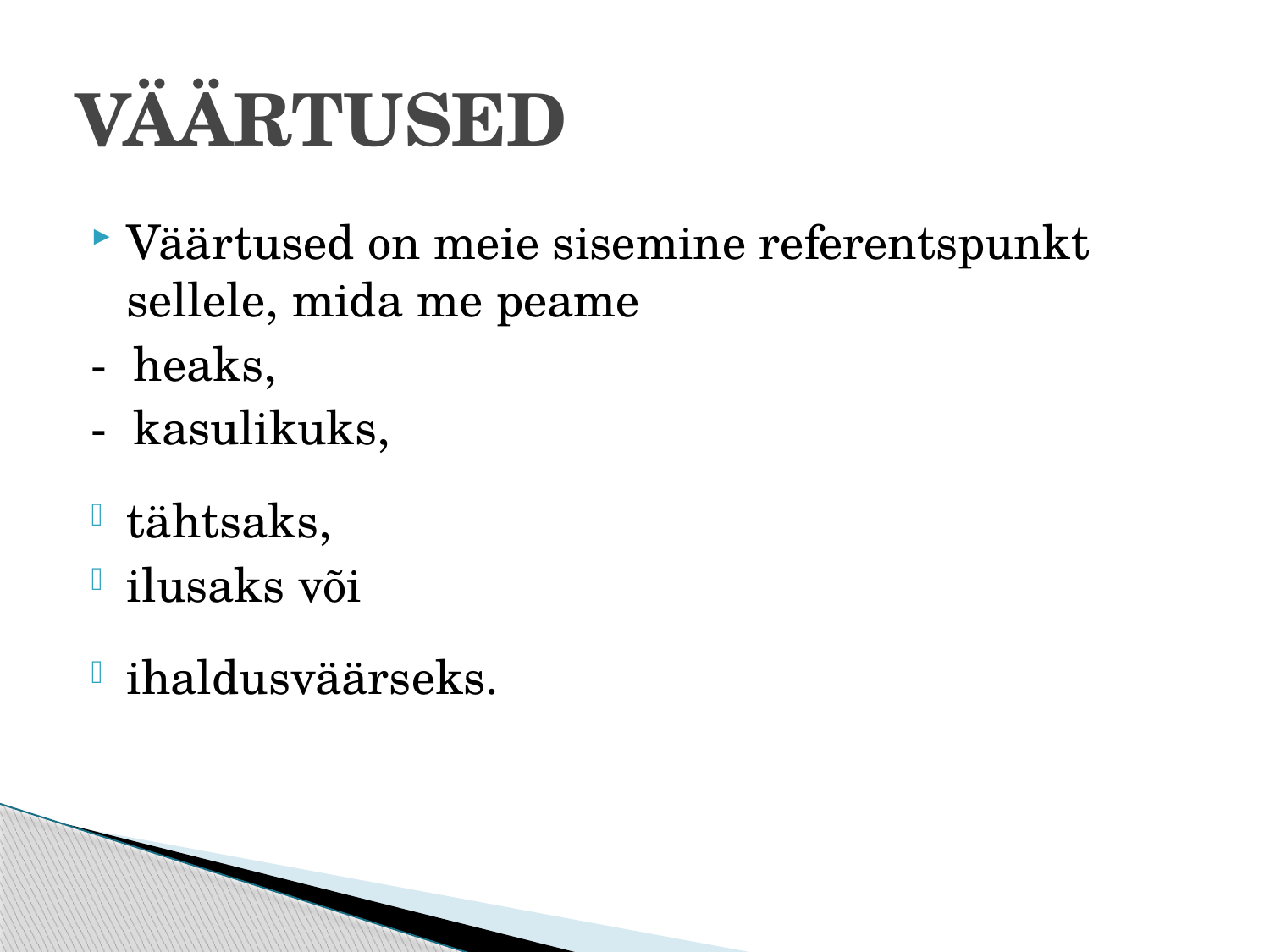

# VÄÄRTUSED
Väärtused on meie sisemine referentspunkt sellele, mida me peame
-  heaks,
-  kasulikuks,
tähtsaks,
ilusaks või
ihaldusväärseks.